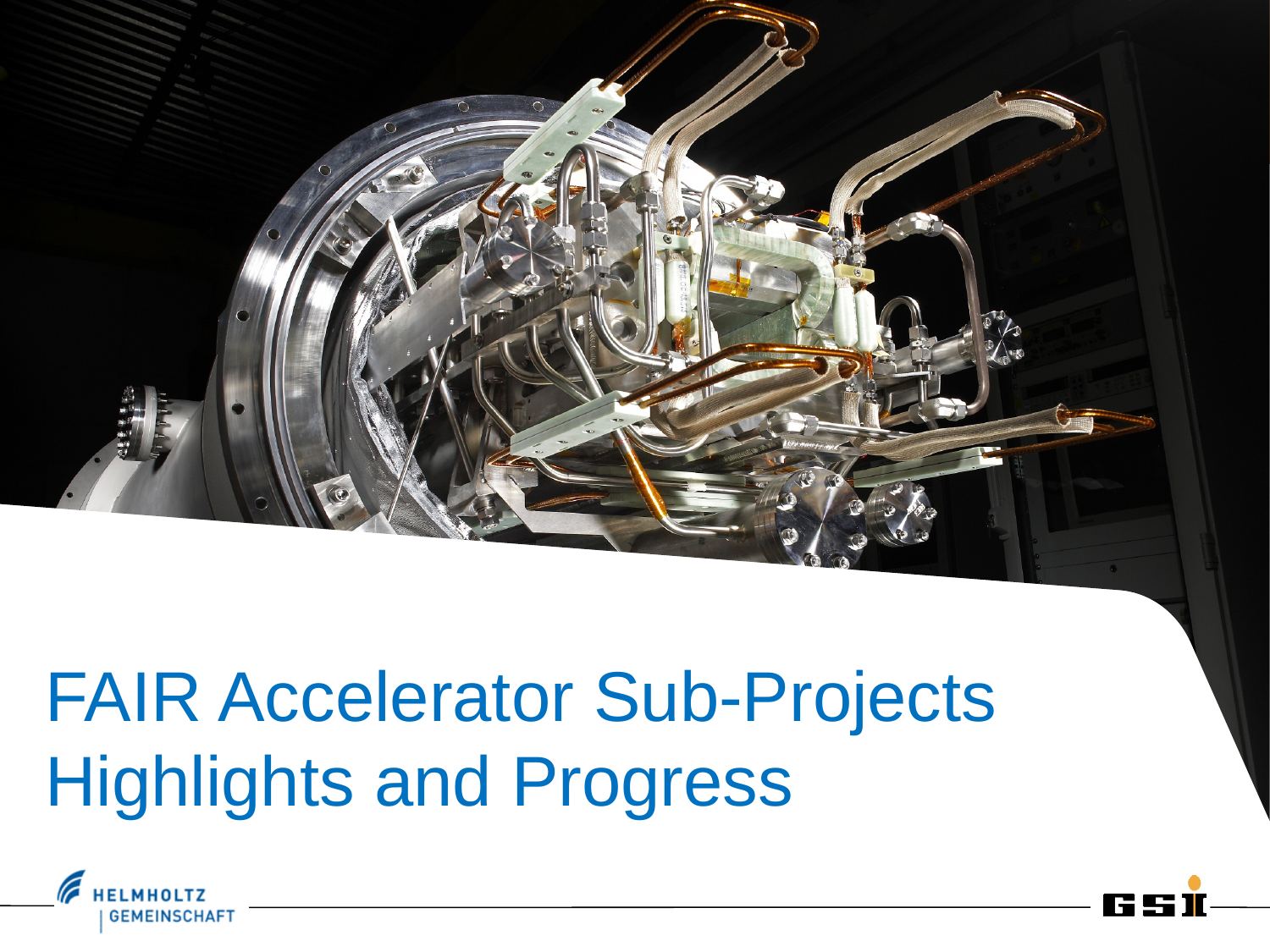

#

FAIR Accelerator Sub-Projects
Highlights and Progress